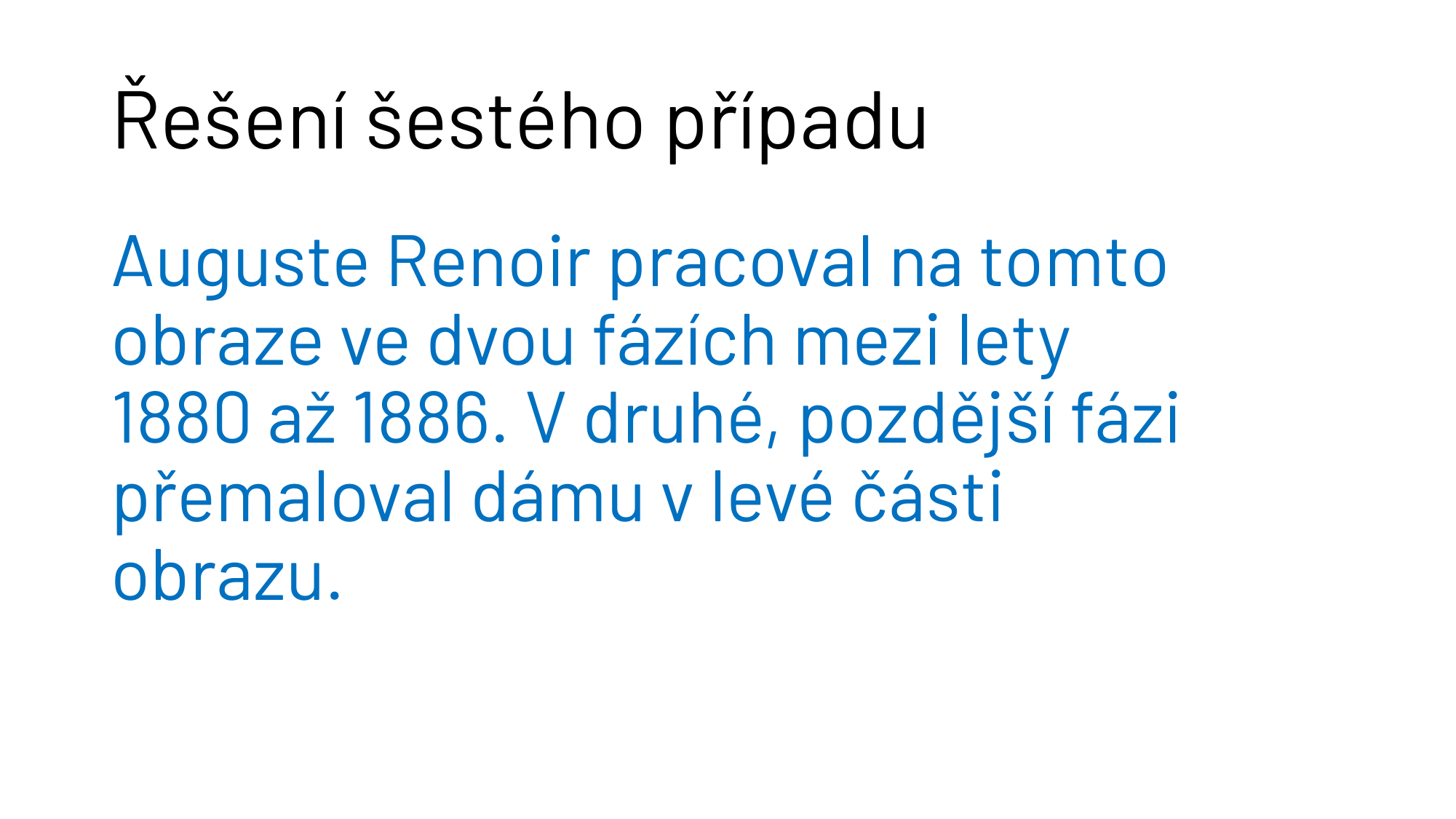

# Řešení šestého případu
Auguste Renoir pracoval na tomto obraze ve dvou fázích mezi lety 1880 až 1886. V druhé, pozdější fázi přemaloval dámu v levé části obrazu.